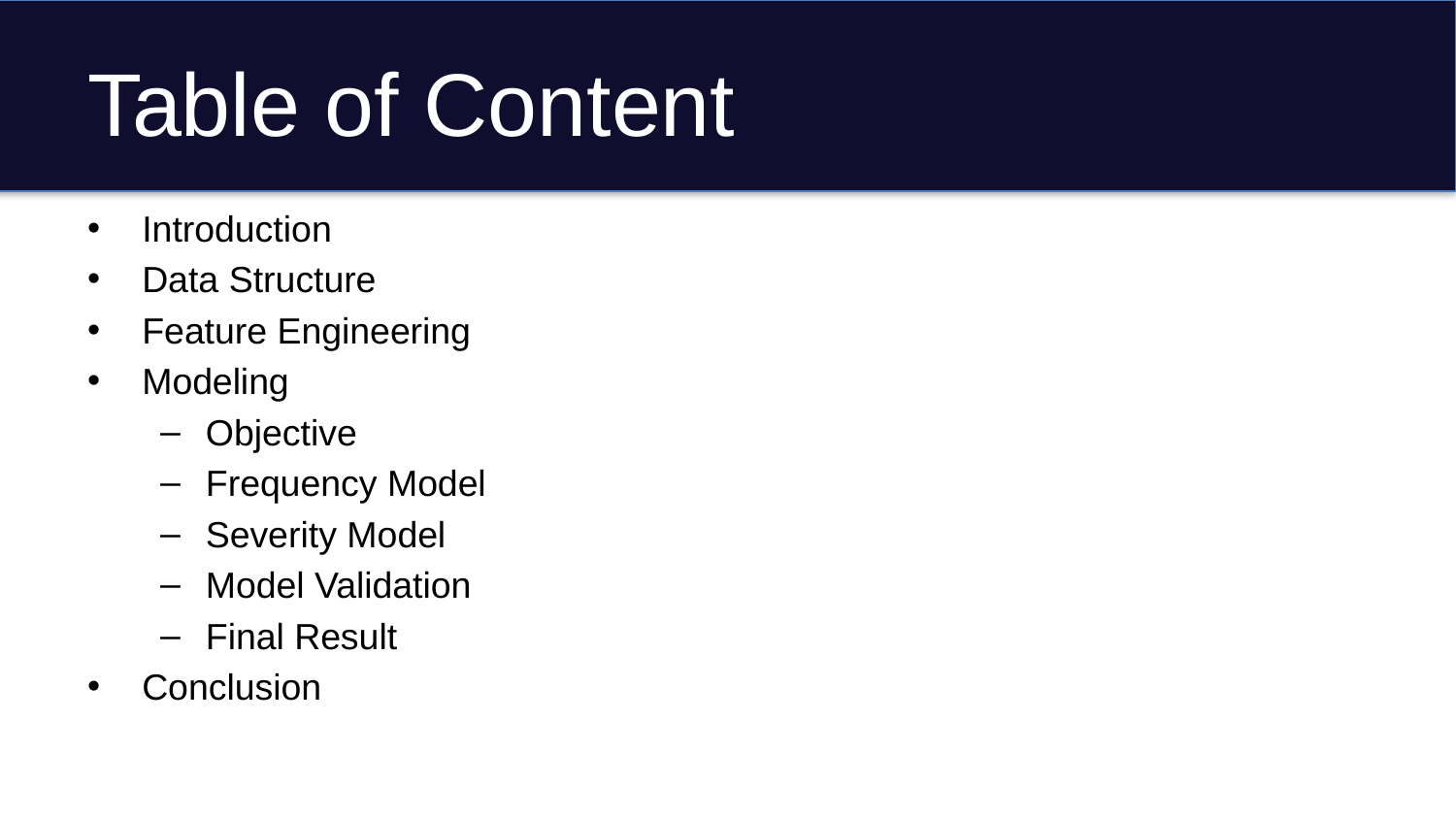

# Table of Content
Introduction
Data Structure
Feature Engineering
Modeling
Objective
Frequency Model
Severity Model
Model Validation
Final Result
Conclusion